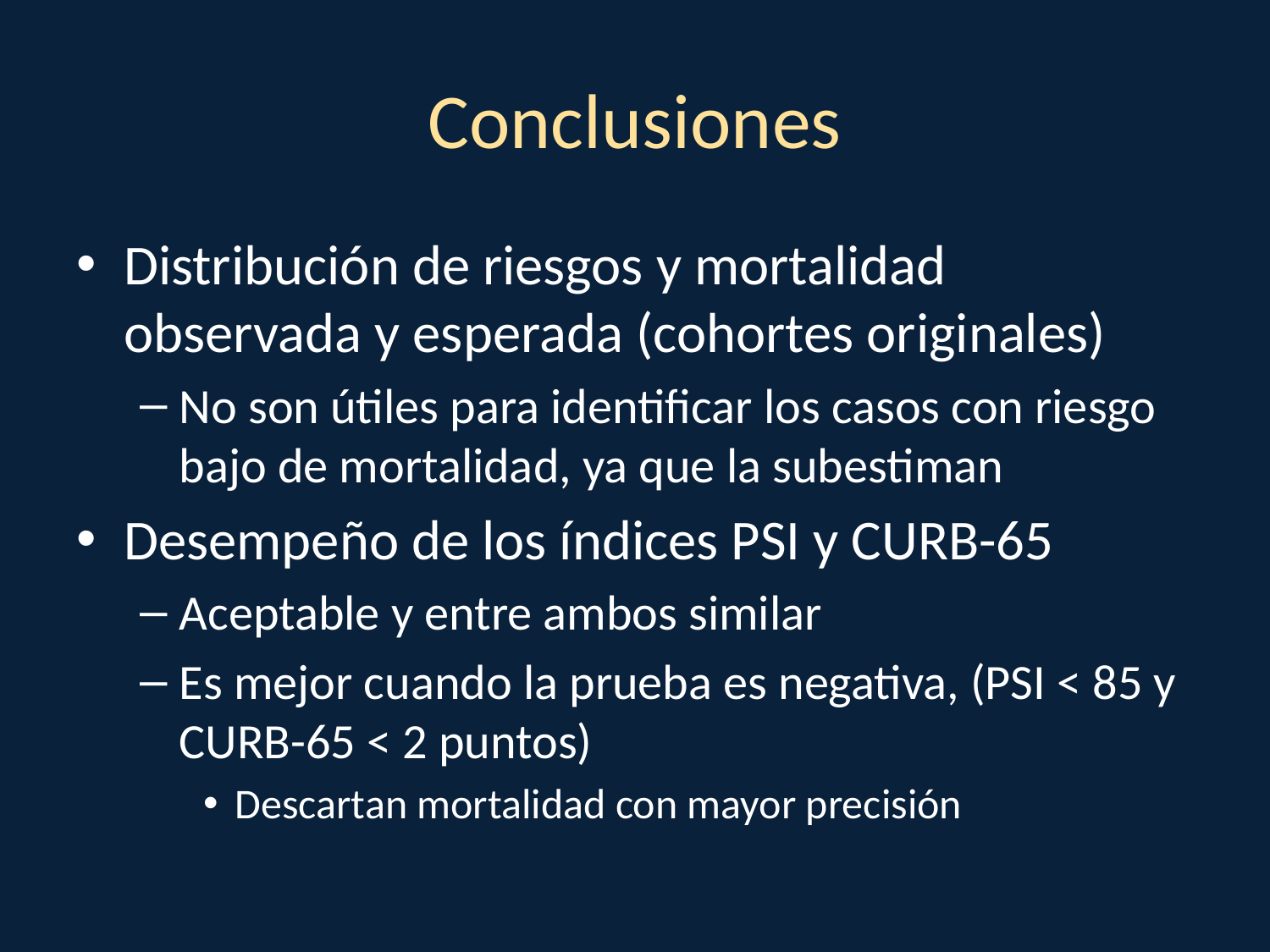

# Conclusiones
Distribución de riesgos y mortalidad observada y esperada (cohortes originales)
No son útiles para identificar los casos con riesgo bajo de mortalidad, ya que la subestiman
Desempeño de los índices PSI y CURB-65
Aceptable y entre ambos similar
Es mejor cuando la prueba es negativa, (PSI < 85 y CURB-65 < 2 puntos)
Descartan mortalidad con mayor precisión